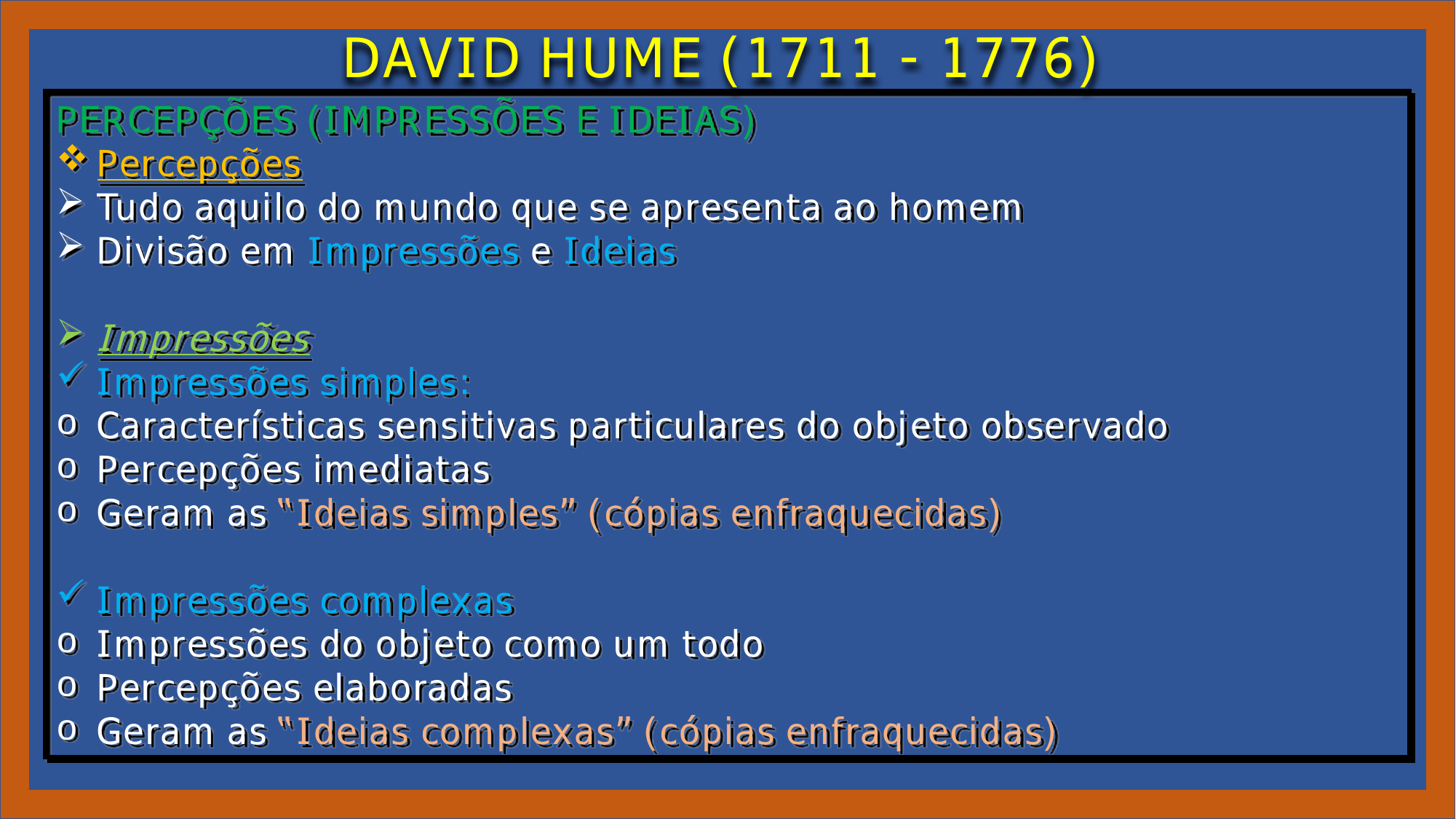

DAVID HUME (1711 - 1776)
PERCEPÇÕES (IMPRESSÕES E IDEIAS)
Percepções
Tudo aquilo do mundo que se apresenta ao homem
Divisão em Impressões e Ideias

Impressões
Impressões simples:
Características sensitivas particulares do objeto observado
Percepções imediatas
Geram as “Ideias simples” (cópias enfraquecidas)

Impressões complexas
Impressões do objeto como um todo
Percepções elaboradas
Geram as “Ideias complexas” (cópias enfraquecidas)